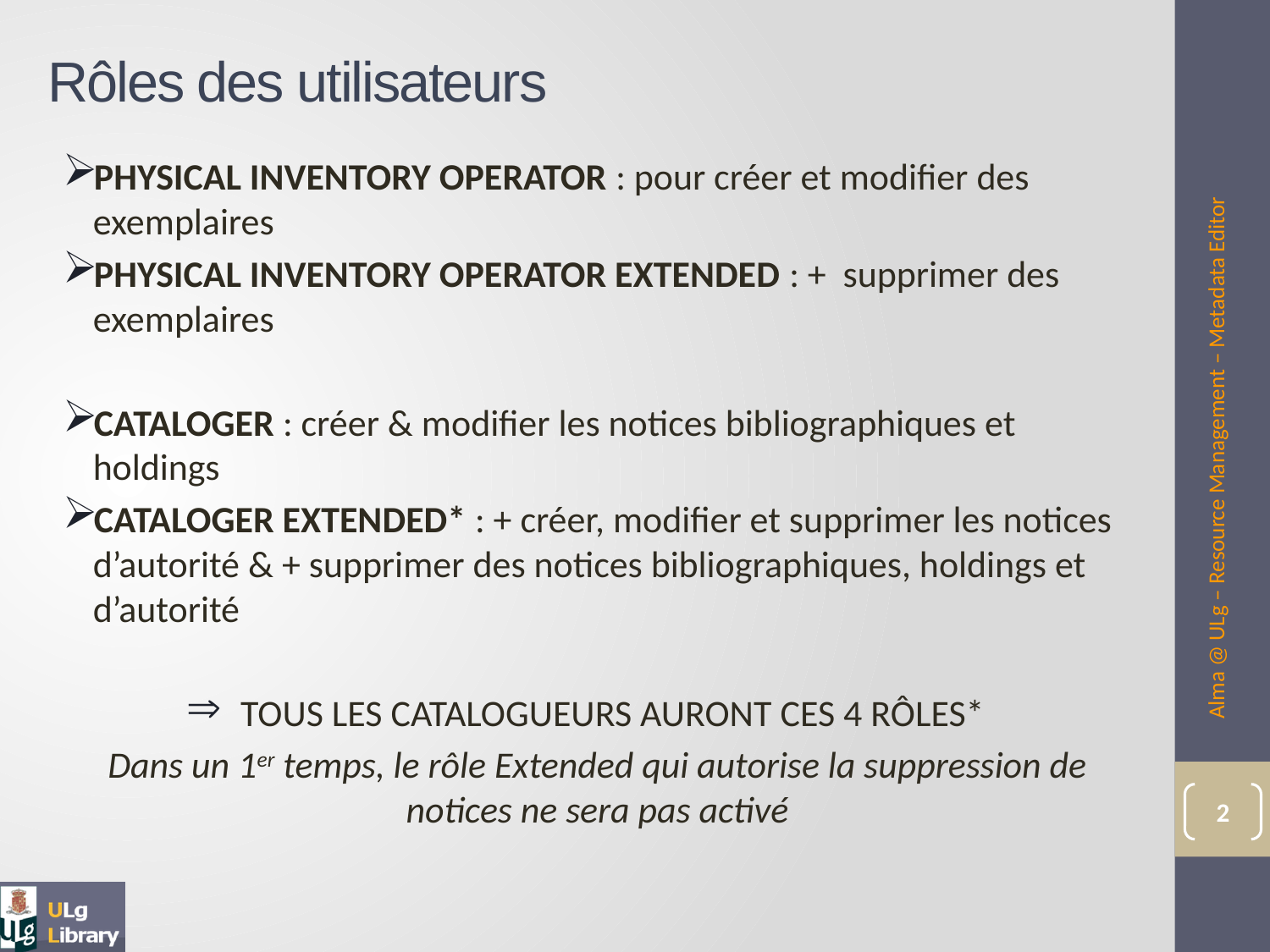

# Rôles des utilisateurs
Physical inventory operator : pour créer et modifier des exemplaires
Physical inventory operator extended : +  supprimer des exemplaires

Cataloger : créer & modifier les notices bibliographiques et holdings
Cataloger extended* : + créer, modifier et supprimer les notices d’autorité & + supprimer des notices bibliographiques, holdings et d’autorité

TOUS LES CATALOGUEURS AURONT CES 4 RÔLES*
Dans un 1er temps, le rôle Extended qui autorise la suppression de notices ne sera pas activé

Alma @ ULg – Resource Management – Metadata Editor
2